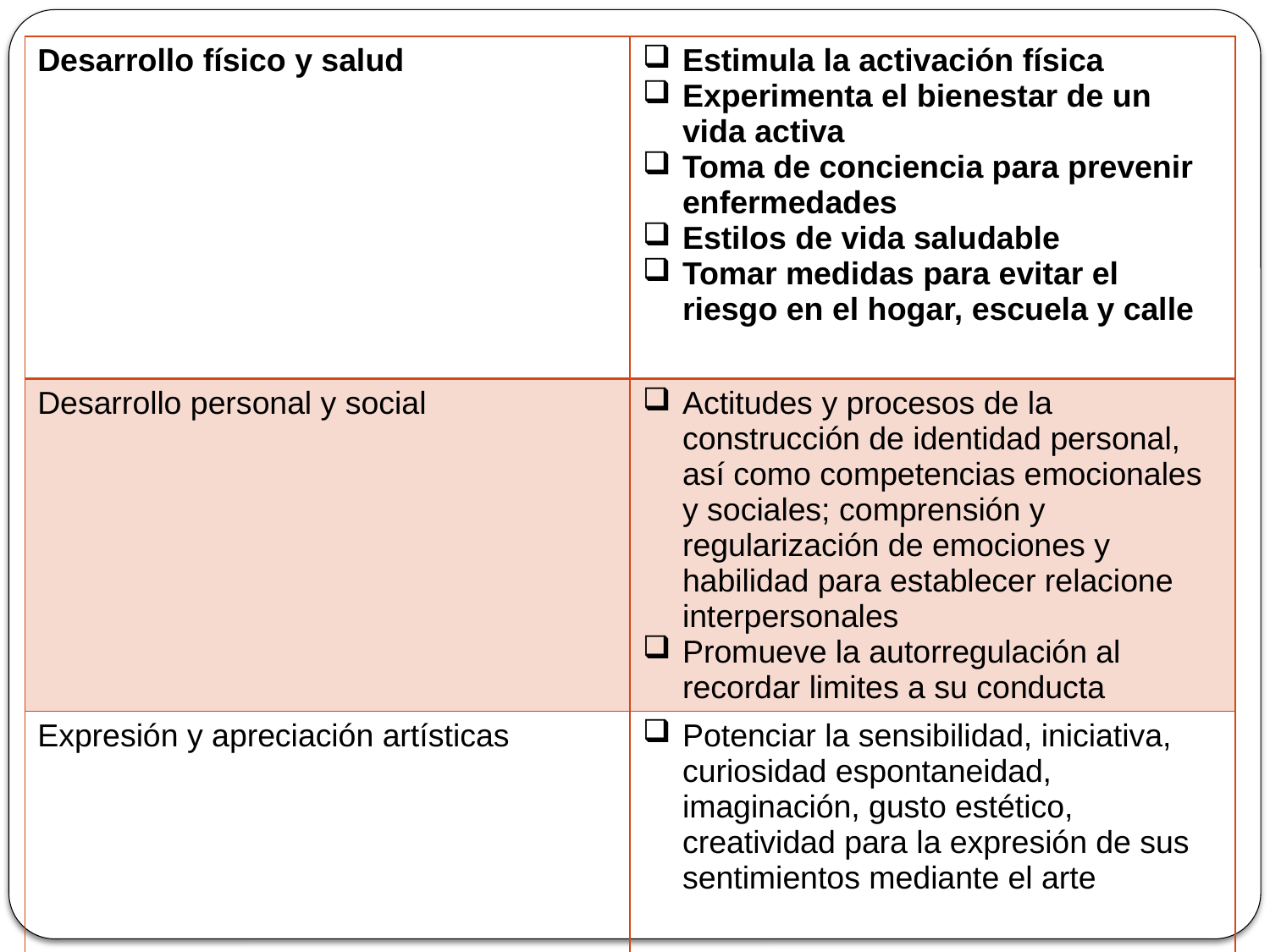

| Desarrollo físico y salud | Estimula la activación física Experimenta el bienestar de un vida activa Toma de conciencia para prevenir enfermedades Estilos de vida saludable Tomar medidas para evitar el riesgo en el hogar, escuela y calle |
| --- | --- |
| Desarrollo personal y social | Actitudes y procesos de la construcción de identidad personal, así como competencias emocionales y sociales; comprensión y regularización de emociones y habilidad para establecer relacione interpersonales Promueve la autorregulación al recordar limites a su conducta |
| Expresión y apreciación artísticas | Potenciar la sensibilidad, iniciativa, curiosidad espontaneidad, imaginación, gusto estético, creatividad para la expresión de sus sentimientos mediante el arte |